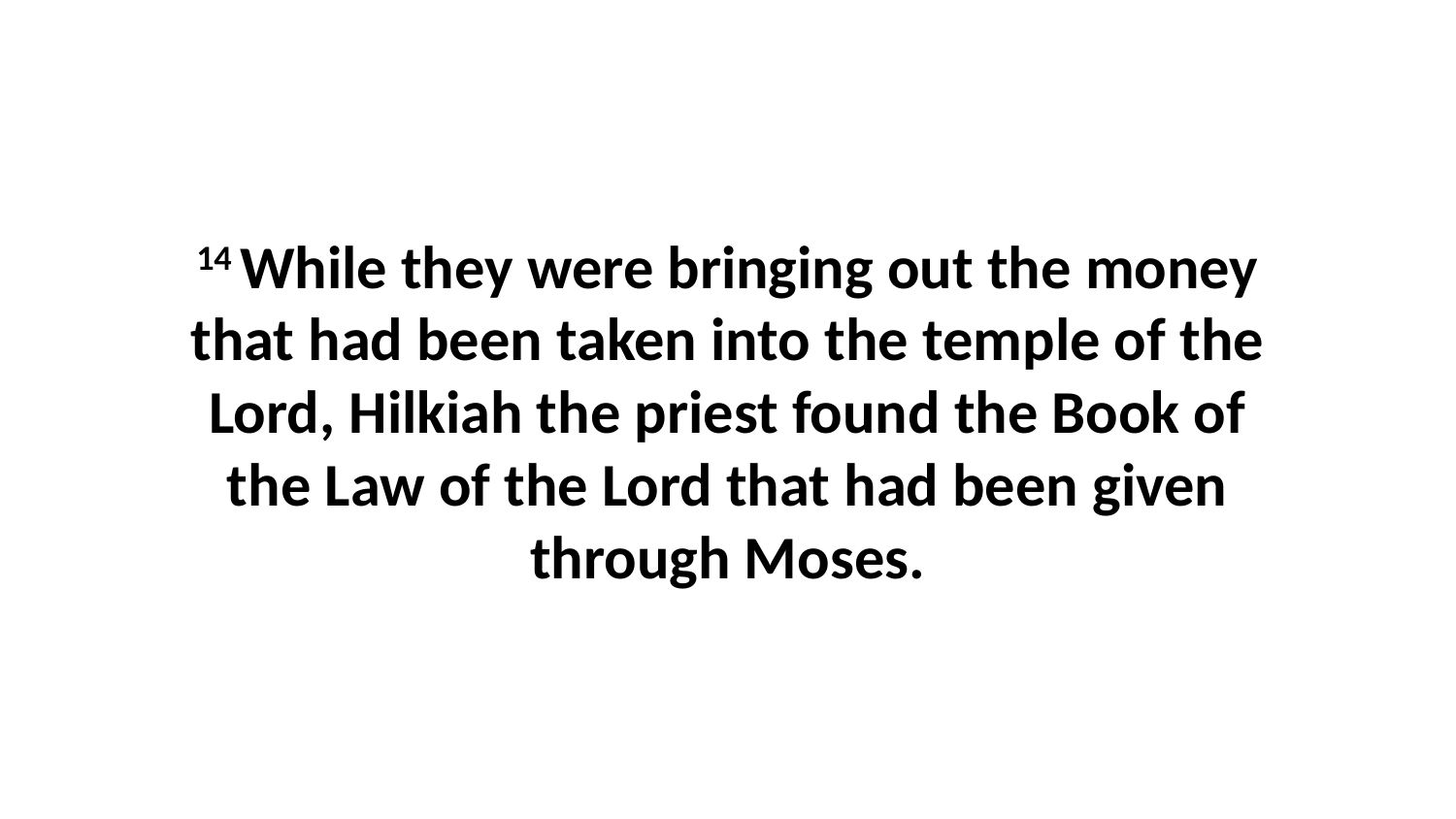

14 While they were bringing out the money that had been taken into the temple of the Lord, Hilkiah the priest found the Book of the Law of the Lord that had been given through Moses.